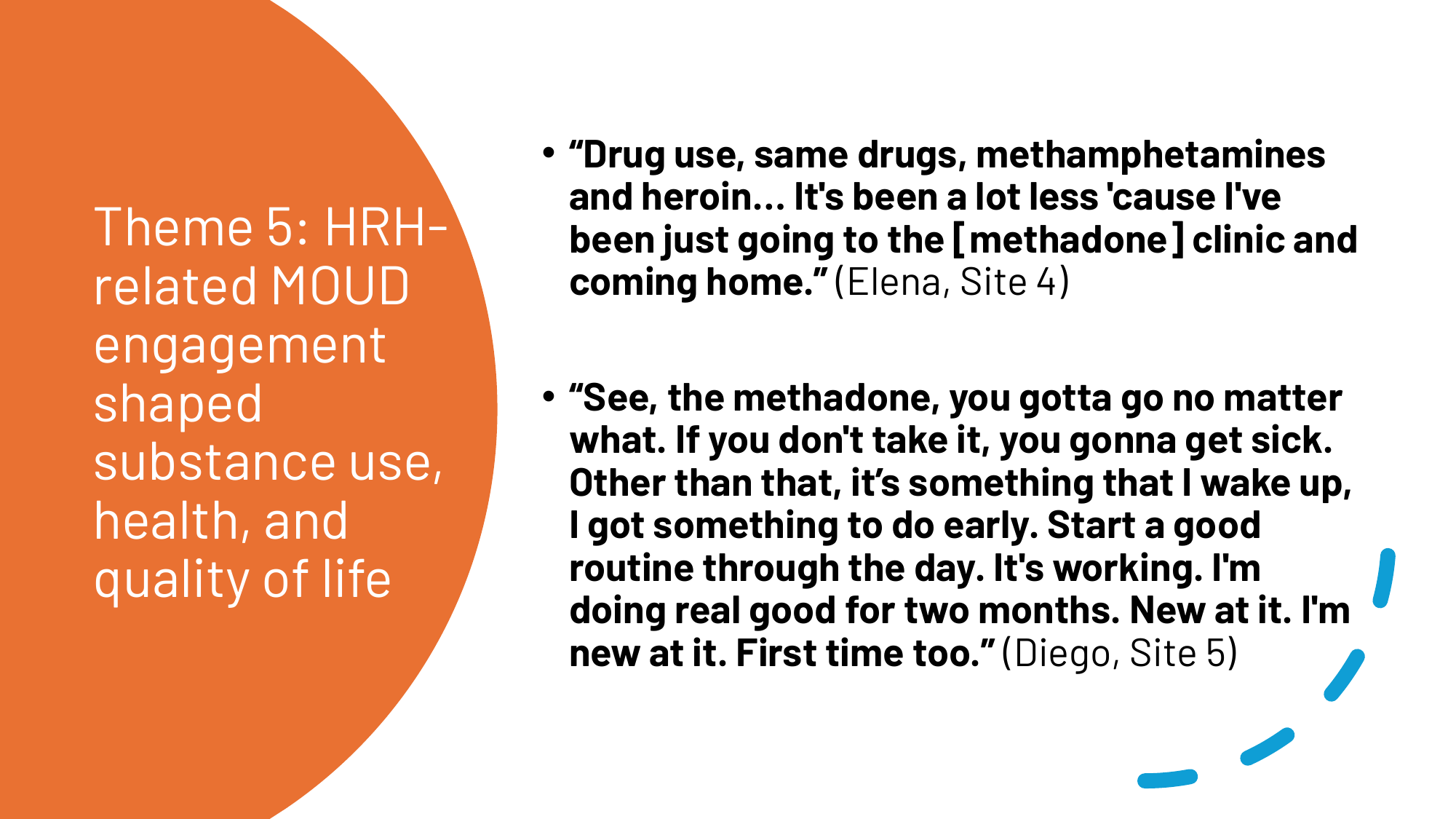

“Drug use, same drugs, methamphetamines and heroin… It's been a lot less 'cause I've been just going to the [methadone] clinic and coming home.” (Elena, Site 4)

“See, the methadone, you gotta go no matter what. If you don't take it, you gonna get sick. Other than that, it’s something that I wake up, I got something to do early. Start a good routine through the day. It's working. I'm doing real good for two months. New at it. I'm new at it. First time too.” (Diego, Site 5)
# Theme 5: HRH-related MOUD engagement shaped substance use, health, and quality of life